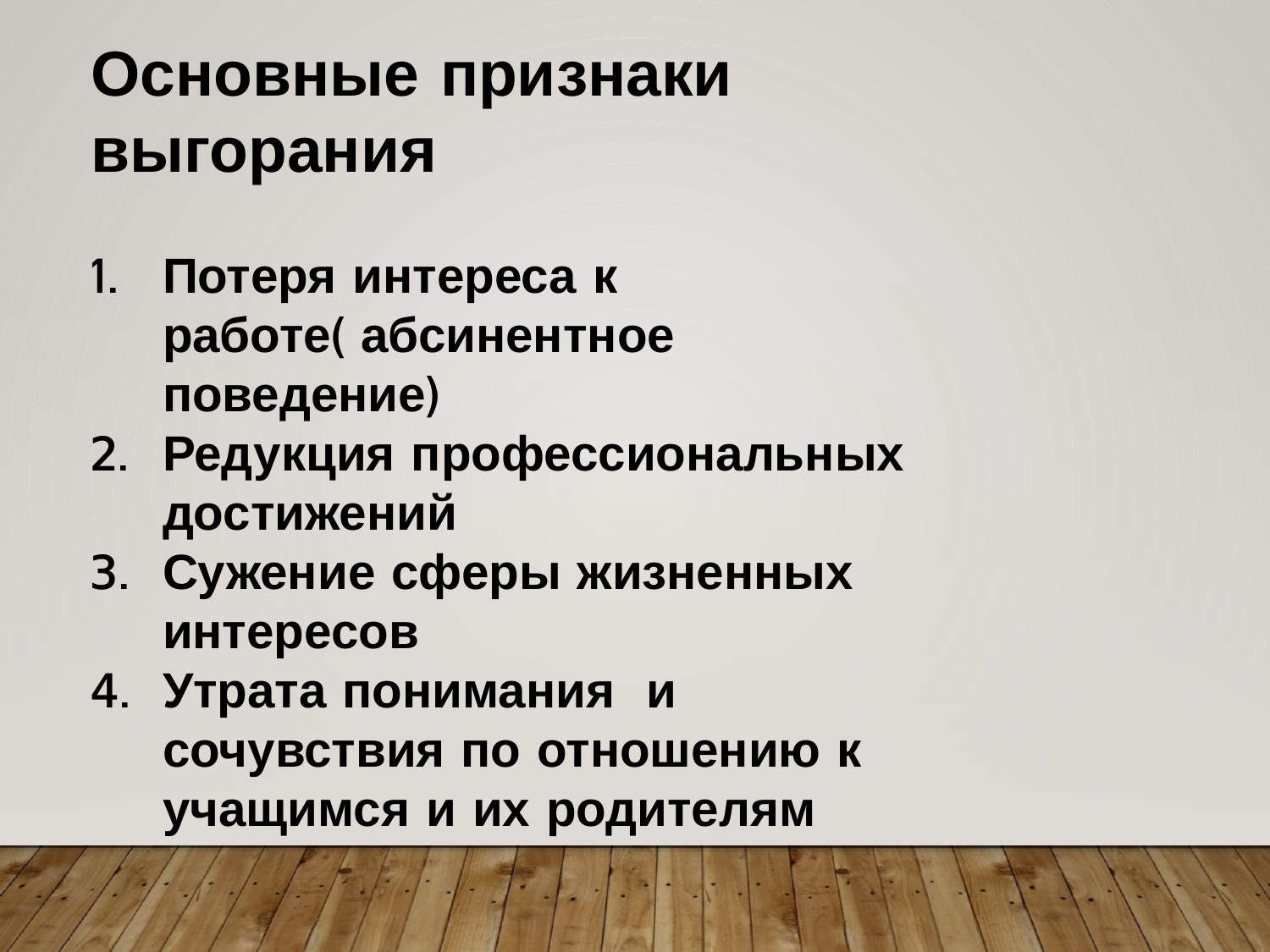

Основные признаки выгорания

Потеря интереса к работе( абсинентное поведение)
Редукция профессиональных достижений
Сужение сферы жизненных интересов
Утрата понимания  и сочувствия по отношению к учащимся и их родителям
.